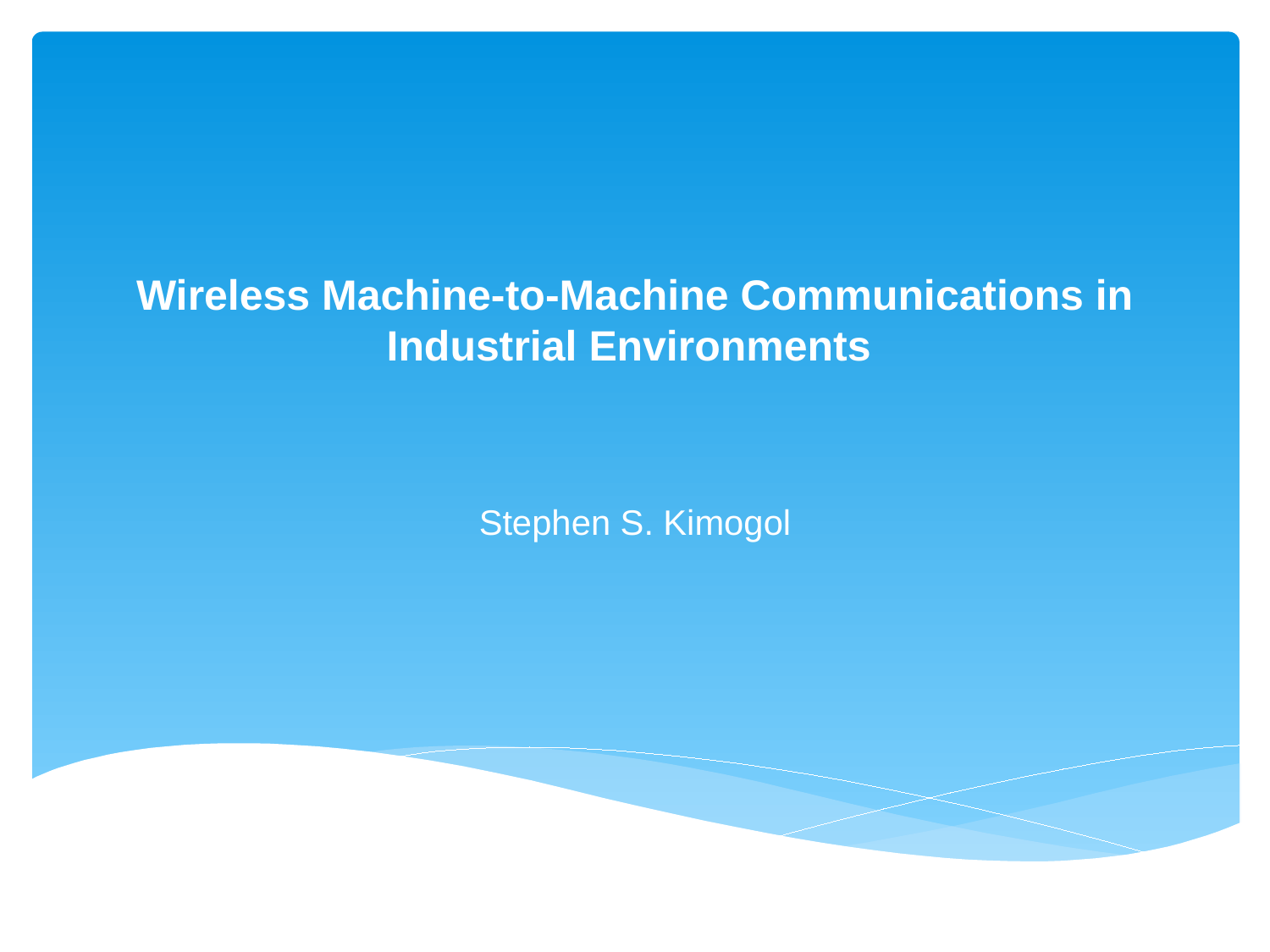

# Wireless Machine-to-Machine Communications in Industrial Environments
Stephen S. Kimogol